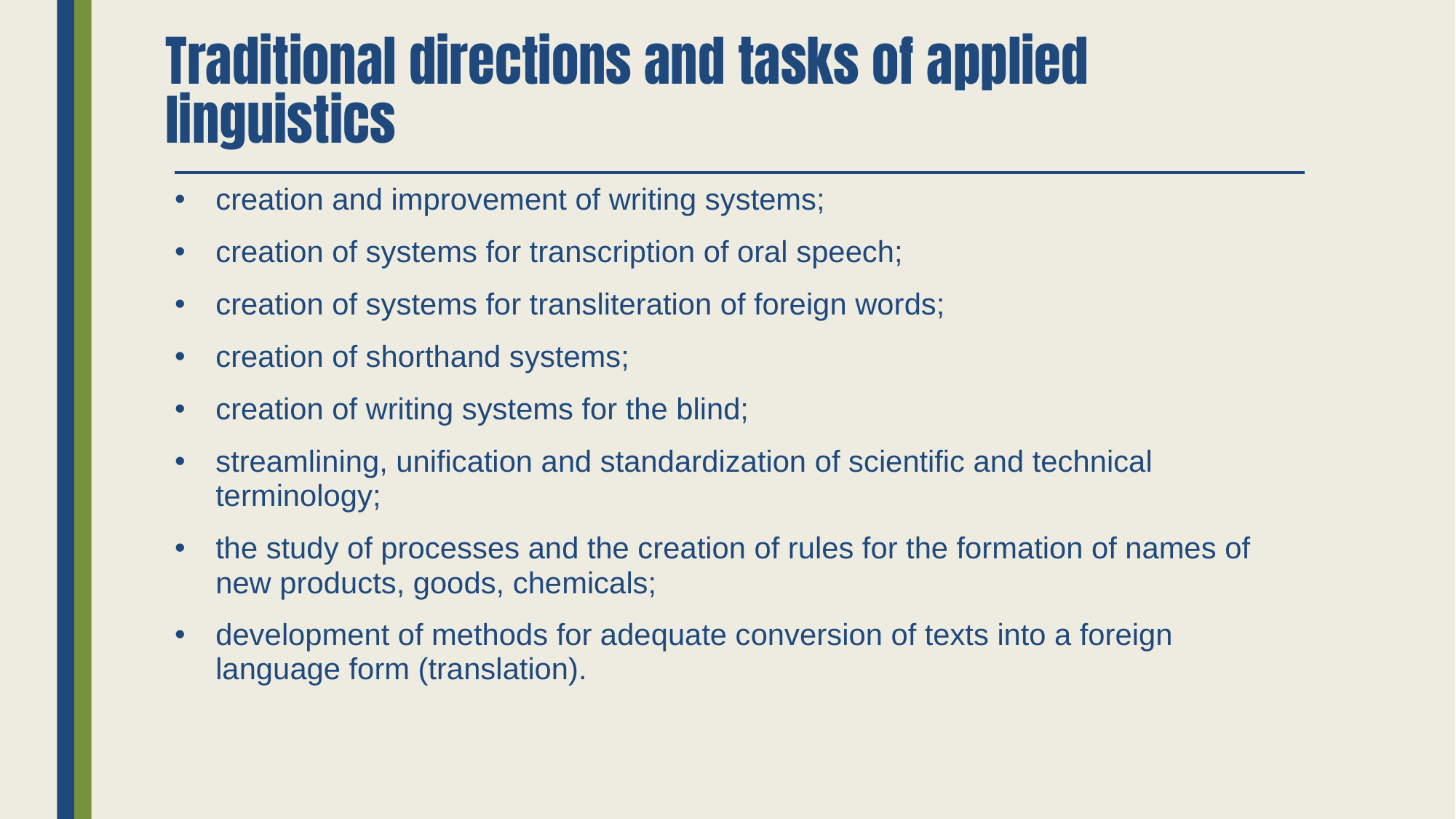

# Traditional directions and tasks of applied linguistics
creation and improvement of writing systems;
creation of systems for transcription of oral speech;
creation of systems for transliteration of foreign words;
creation of shorthand systems;
creation of writing systems for the blind;
streamlining, unification and standardization of scientific and technical terminology;
the study of processes and the creation of rules for the formation of names of new products, goods, chemicals;
development of methods for adequate conversion of texts into a foreign language form (translation).